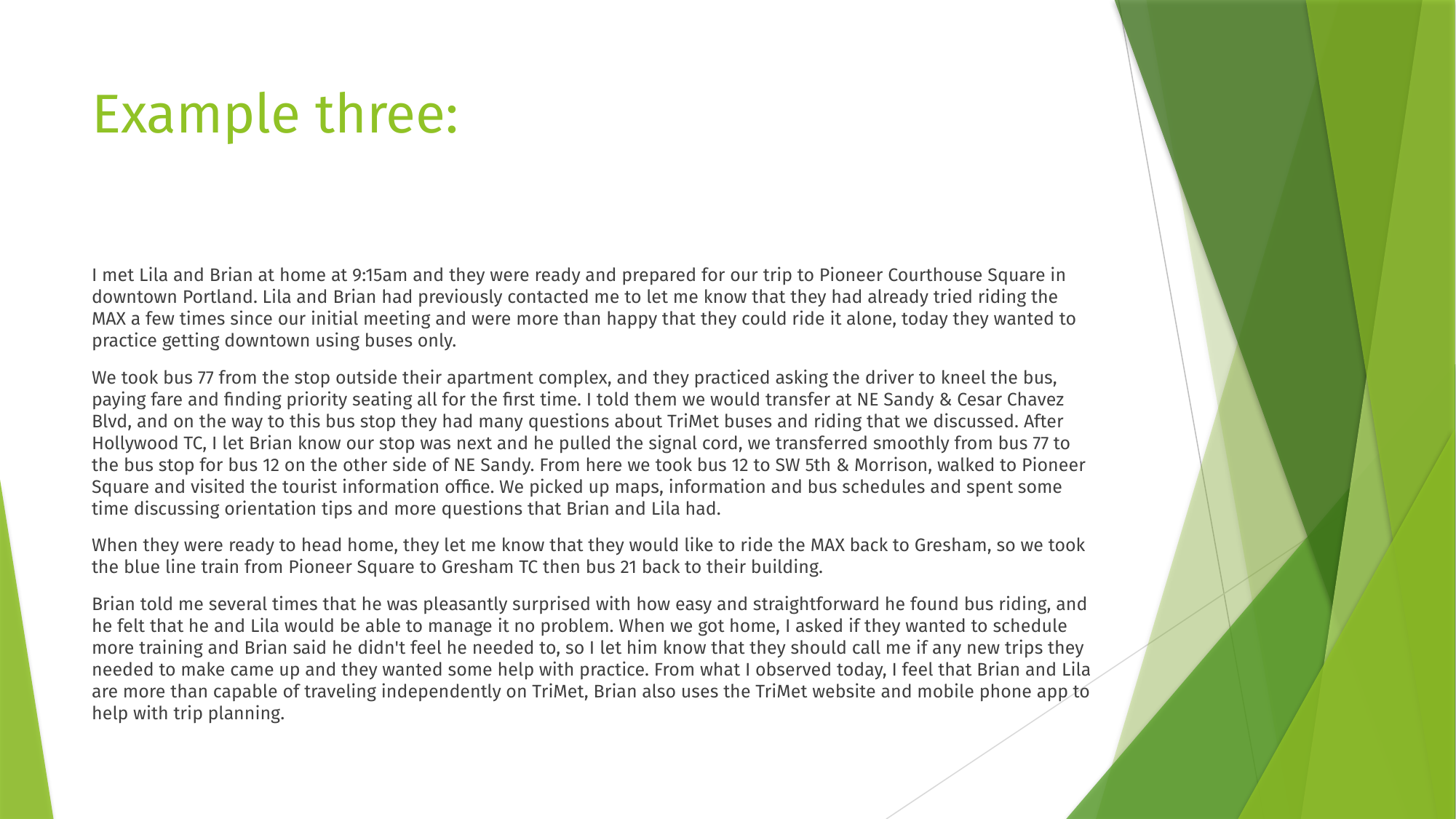

# Example three:
I met Lila and Brian at home at 9:15am and they were ready and prepared for our trip to Pioneer Courthouse Square in downtown Portland. Lila and Brian had previously contacted me to let me know that they had already tried riding the MAX a few times since our initial meeting and were more than happy that they could ride it alone, today they wanted to practice getting downtown using buses only.
We took bus 77 from the stop outside their apartment complex, and they practiced asking the driver to kneel the bus, paying fare and finding priority seating all for the first time. I told them we would transfer at NE Sandy & Cesar Chavez Blvd, and on the way to this bus stop they had many questions about TriMet buses and riding that we discussed. After Hollywood TC, I let Brian know our stop was next and he pulled the signal cord, we transferred smoothly from bus 77 to the bus stop for bus 12 on the other side of NE Sandy. From here we took bus 12 to SW 5th & Morrison, walked to Pioneer Square and visited the tourist information office. We picked up maps, information and bus schedules and spent some time discussing orientation tips and more questions that Brian and Lila had.
When they were ready to head home, they let me know that they would like to ride the MAX back to Gresham, so we took the blue line train from Pioneer Square to Gresham TC then bus 21 back to their building.
Brian told me several times that he was pleasantly surprised with how easy and straightforward he found bus riding, and he felt that he and Lila would be able to manage it no problem. When we got home, I asked if they wanted to schedule more training and Brian said he didn't feel he needed to, so I let him know that they should call me if any new trips they needed to make came up and they wanted some help with practice. From what I observed today, I feel that Brian and Lila are more than capable of traveling independently on TriMet, Brian also uses the TriMet website and mobile phone app to help with trip planning.